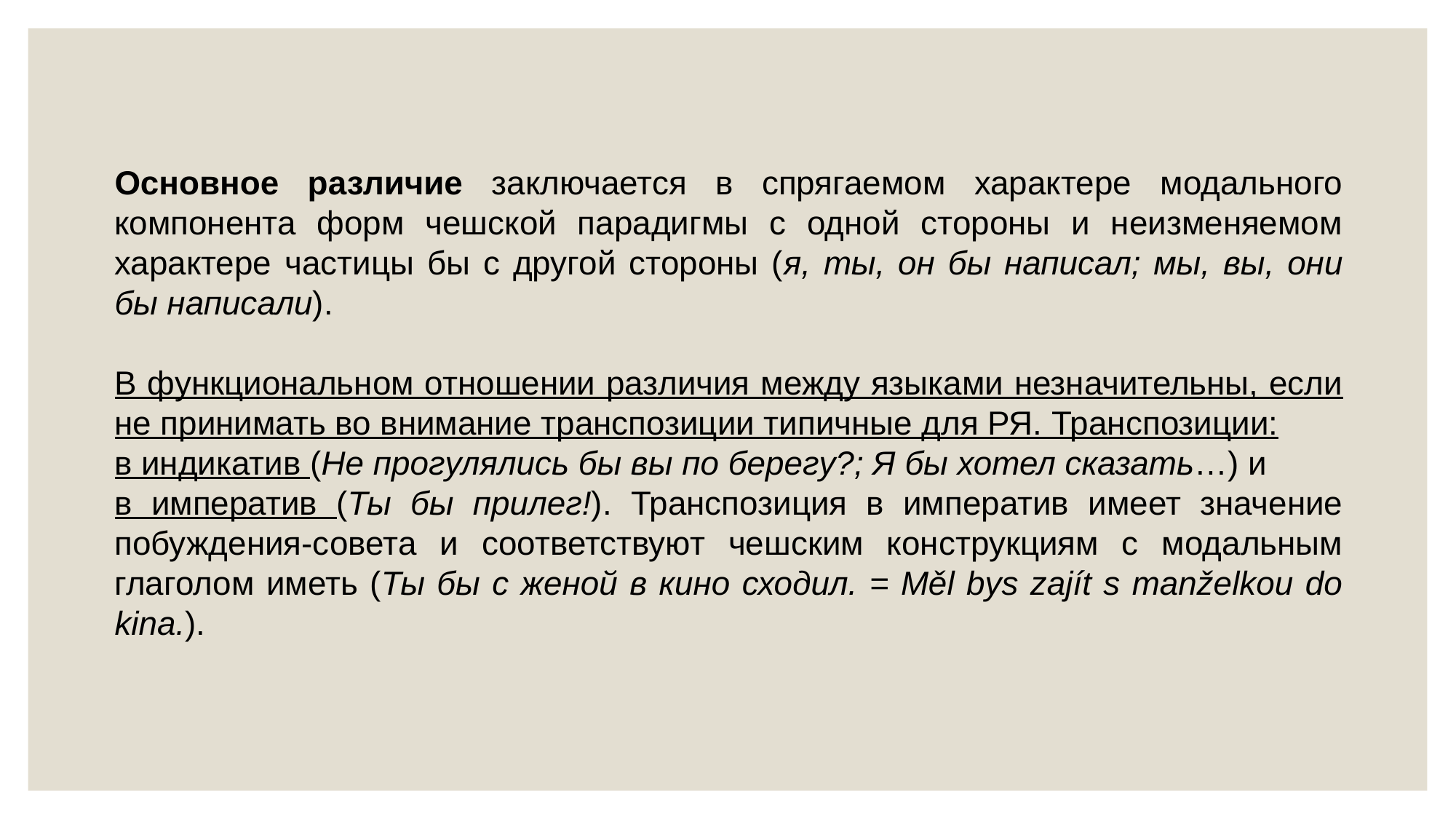

Основное различие заключается в спрягаемом характере модального компонента форм чешской парадигмы с одной стороны и неизменяемом характере частицы бы с другой стороны (я, ты, он бы написал; мы, вы, они бы написали).

В функциональном отношении различия между языками незначительны, если не принимать во внимание транспозиции типичные для РЯ. Транспозиции:
в индикатив (Не прогулялись бы вы по берегу?; Я бы хотел сказать…) и
в императив (Ты бы прилег!). Транспозиция в императив имеет значение побуждения-совета и соответствуют чешским конструкциям с модальным глаголом иметь (Ты бы с женой в кино сходил. = Měl bys zajít s manželkou do kina.).